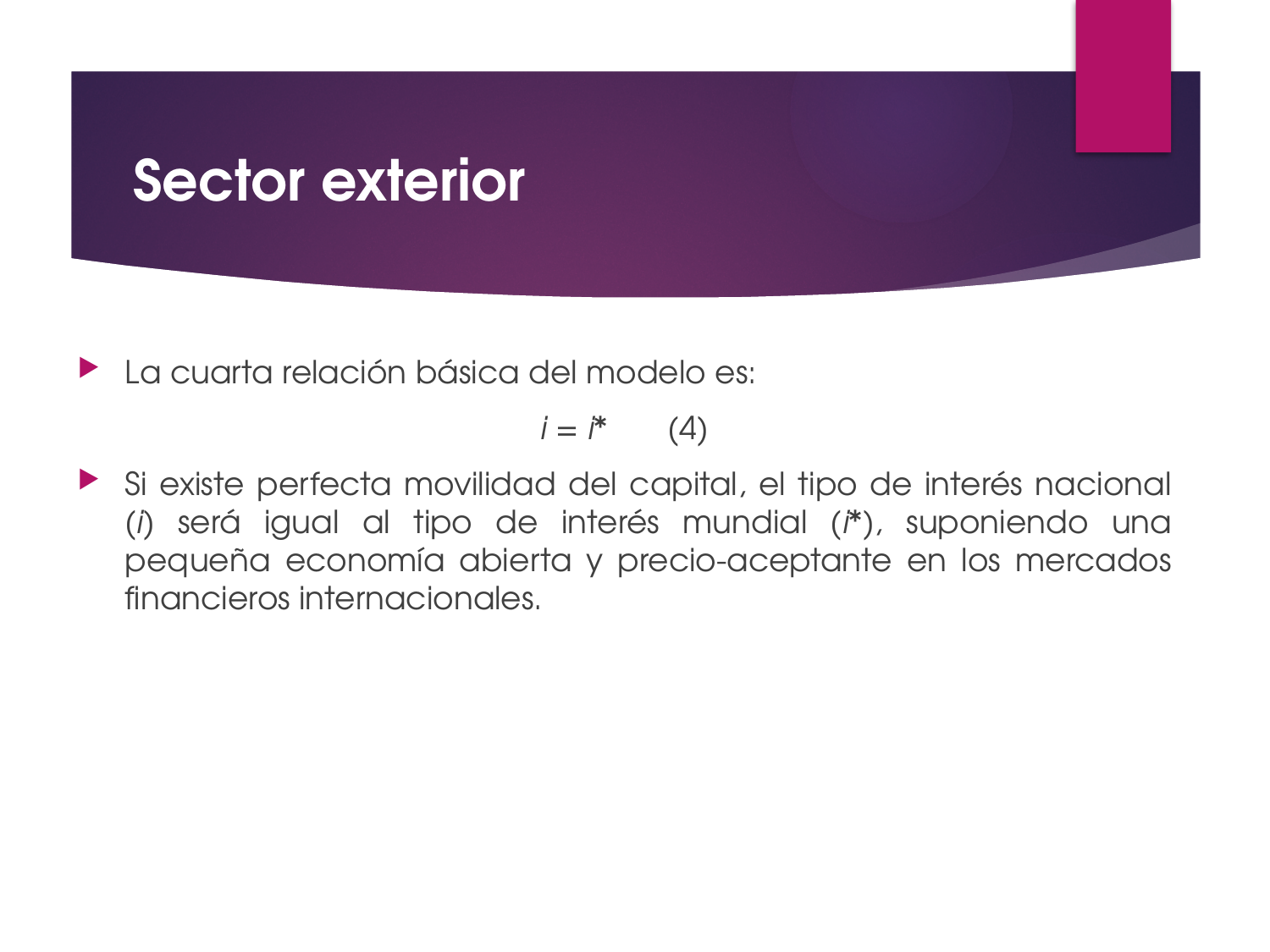

# Sector exterior
La cuarta relación básica del modelo es:
i = i*	(4)
Si existe perfecta movilidad del capital, el tipo de interés nacional (i) será igual al tipo de interés mundial (i*), suponiendo una pequeña economía abierta y precio-aceptante en los mercados financieros internacionales.
38